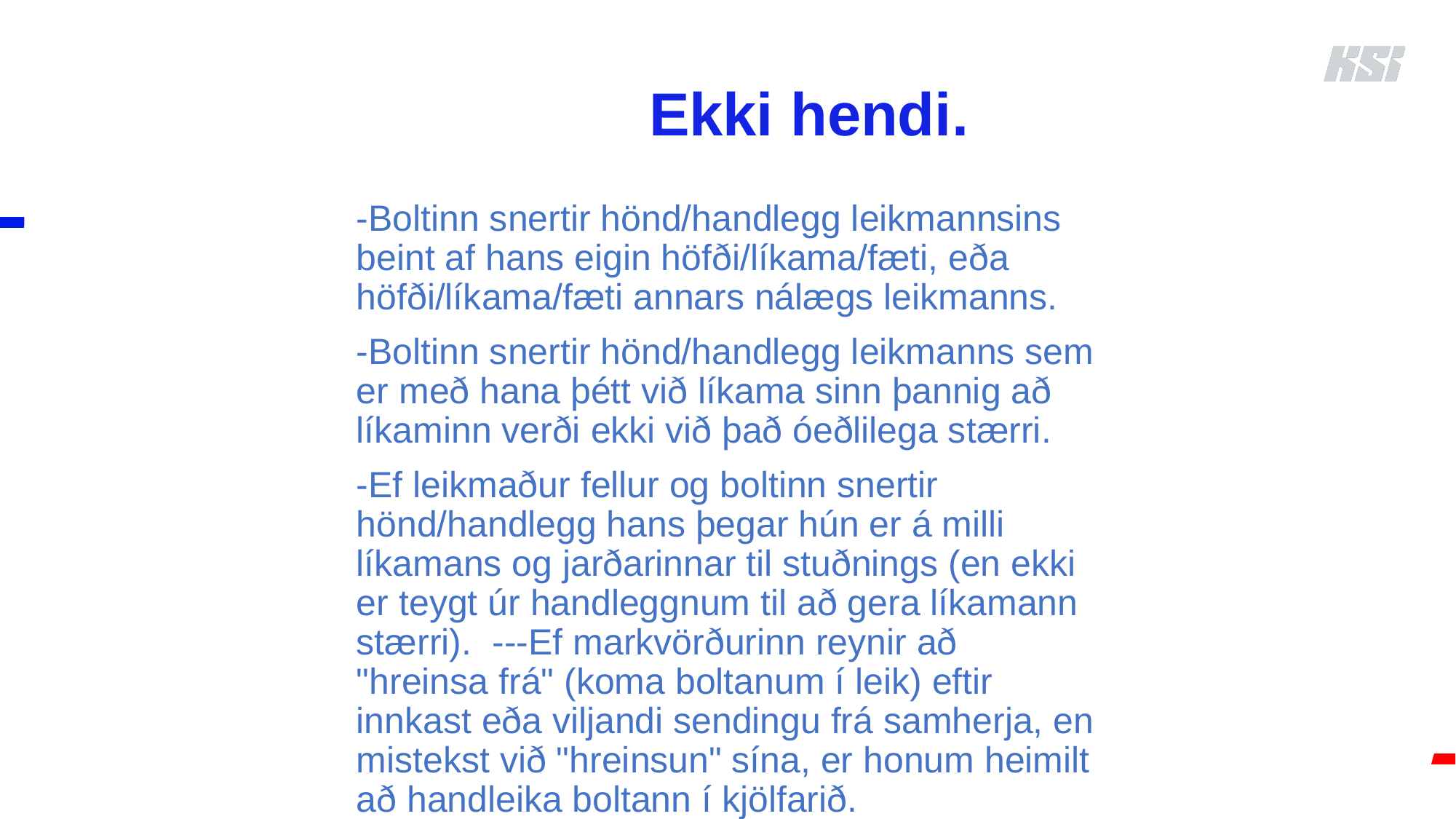

# Ekki hendi.
-Boltinn snertir hönd/handlegg leikmannsins beint af hans eigin höfði/líkama/fæti, eða höfði/líkama/fæti annars nálægs leikmanns.
-Boltinn snertir hönd/handlegg leikmanns sem er með hana þétt við líkama sinn þannig að líkaminn verði ekki við það óeðlilega stærri.
-Ef leikmaður fellur og boltinn snertir hönd/handlegg hans þegar hún er á milli líkamans og jarðarinnar til stuðnings (en ekki er teygt úr handleggnum til að gera líkamann stærri).  ---Ef markvörðurinn reynir að "hreinsa frá" (koma boltanum í leik) eftir innkast eða viljandi sendingu frá samherja, en mistekst við "hreinsun" sína, er honum heimilt að handleika boltann í kjölfarið.